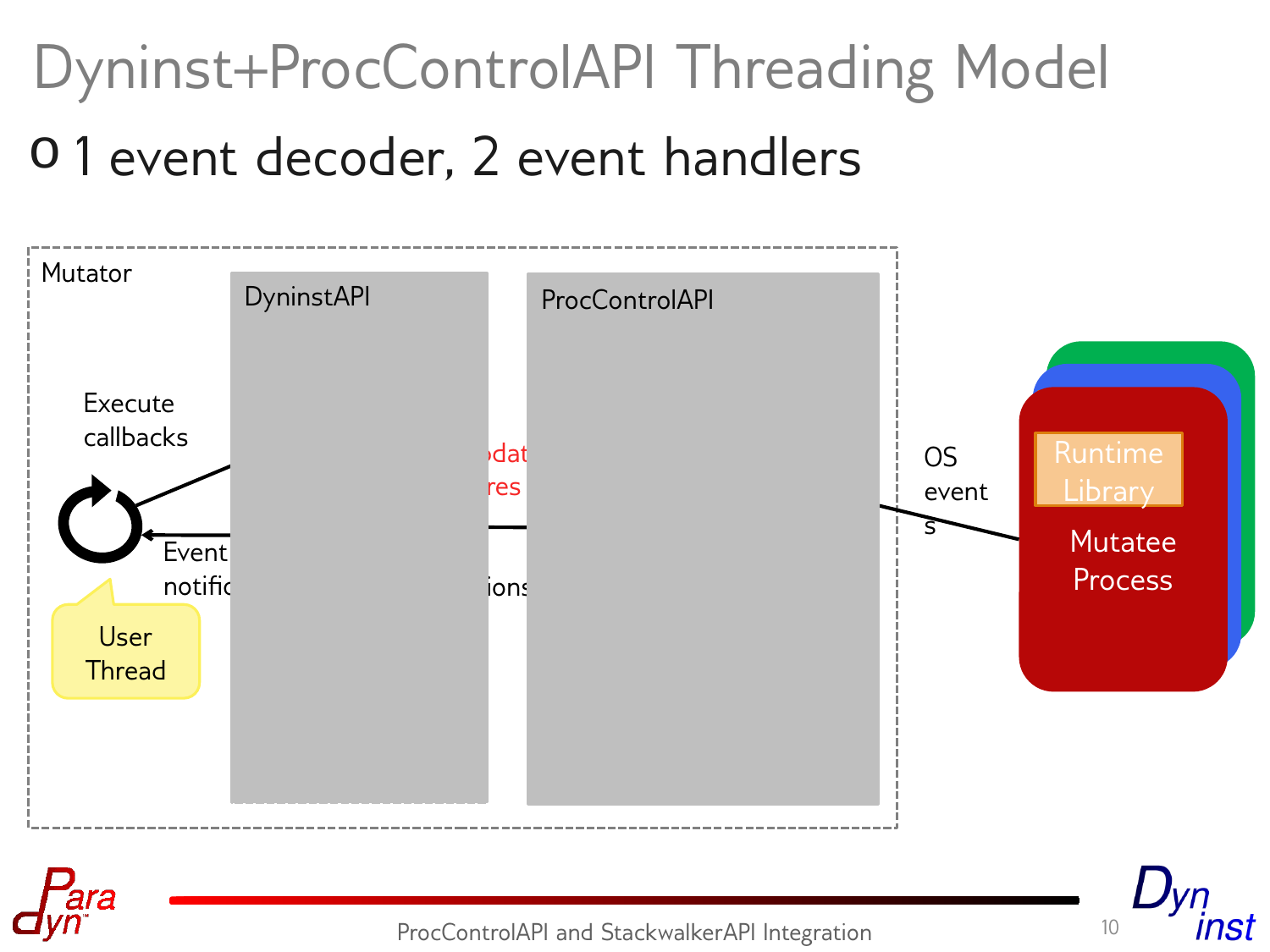

# Dyninst+ProcControlAPI Threading Model
1 event decoder, 2 event handlers

Mutator
DyninstAPI

ProcControlAPI

Event Decoder

Target Process
Process Model

Target Process
RT  Lib
Execute callbacks

Mutatee Process
RT  Lib
No longer update data structures
Abstract events
OS
events
Runtime Library

Event notifications
Event notifications
Update data structures
Event Handler
User Thread
Event Handler
Process Model
10
ProcControlAPI and StackwalkerAPI Integration